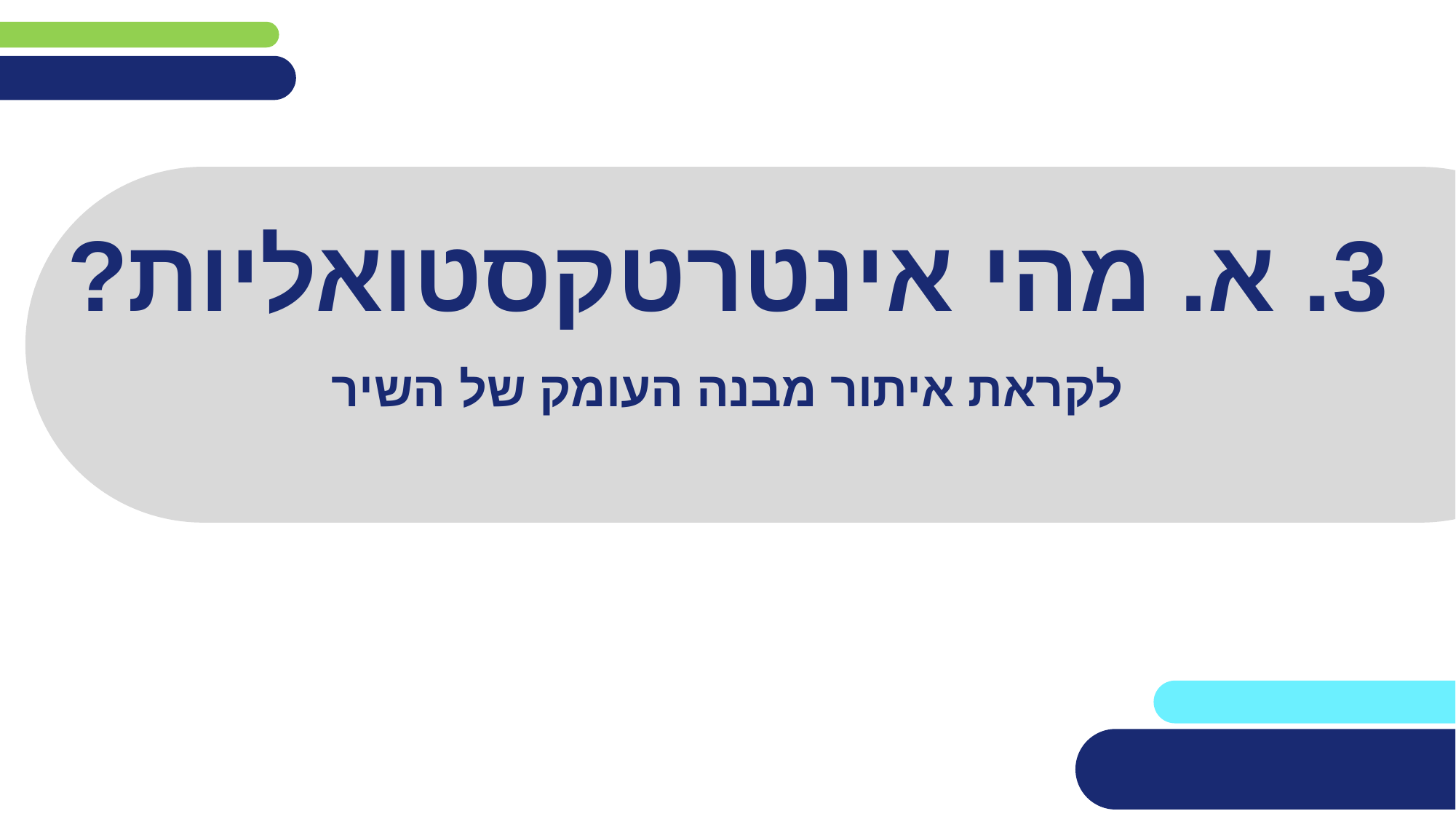

# 3. א. מהי אינטרטקסטואליות?
לקראת איתור מבנה העומק של השיר